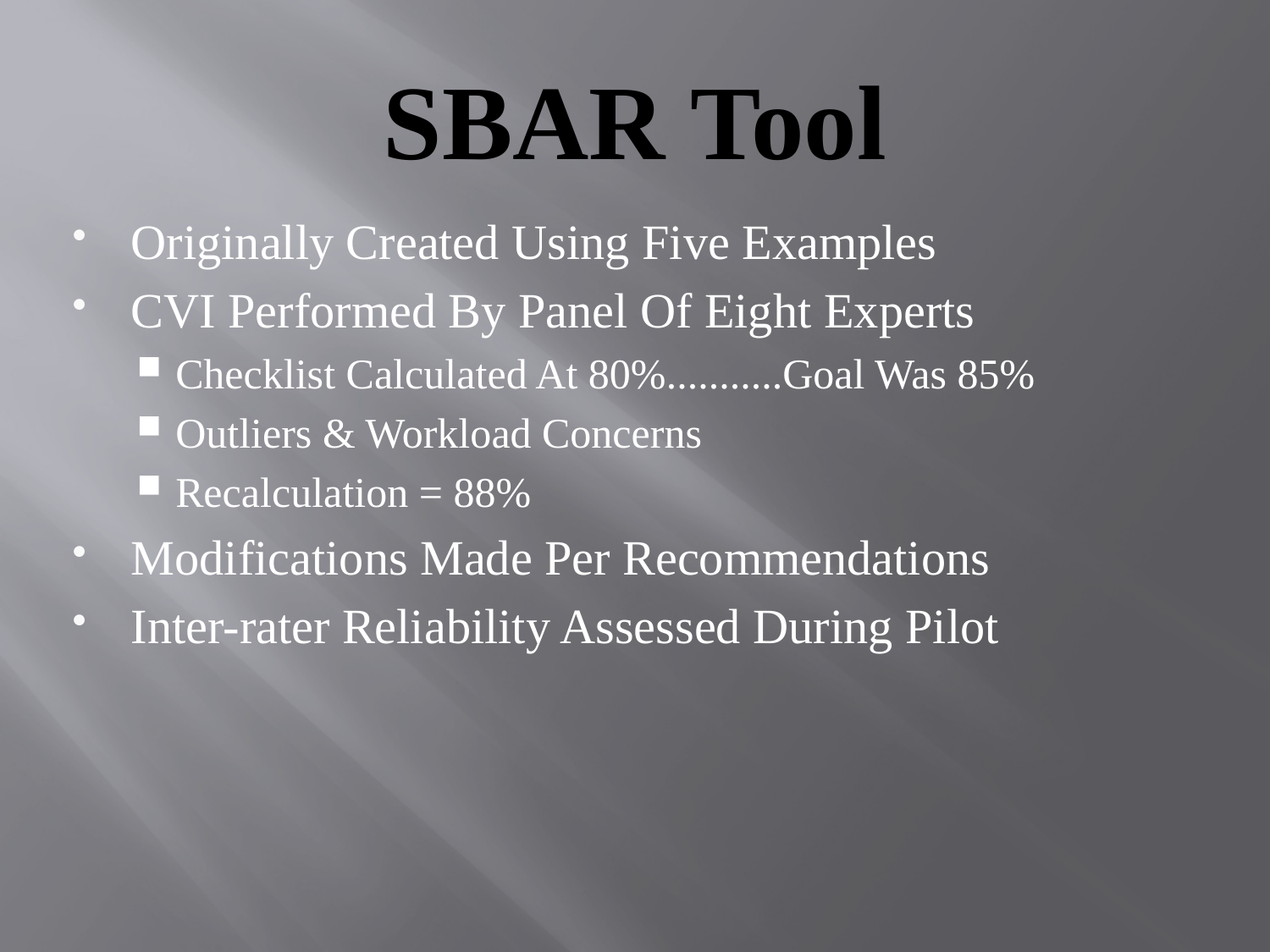

# SBAR Tool
Originally Created Using Five Examples
CVI Performed By Panel Of Eight Experts
Checklist Calculated At 80%...........Goal Was 85%
Outliers & Workload Concerns
Recalculation = 88%
Modifications Made Per Recommendations
Inter-rater Reliability Assessed During Pilot